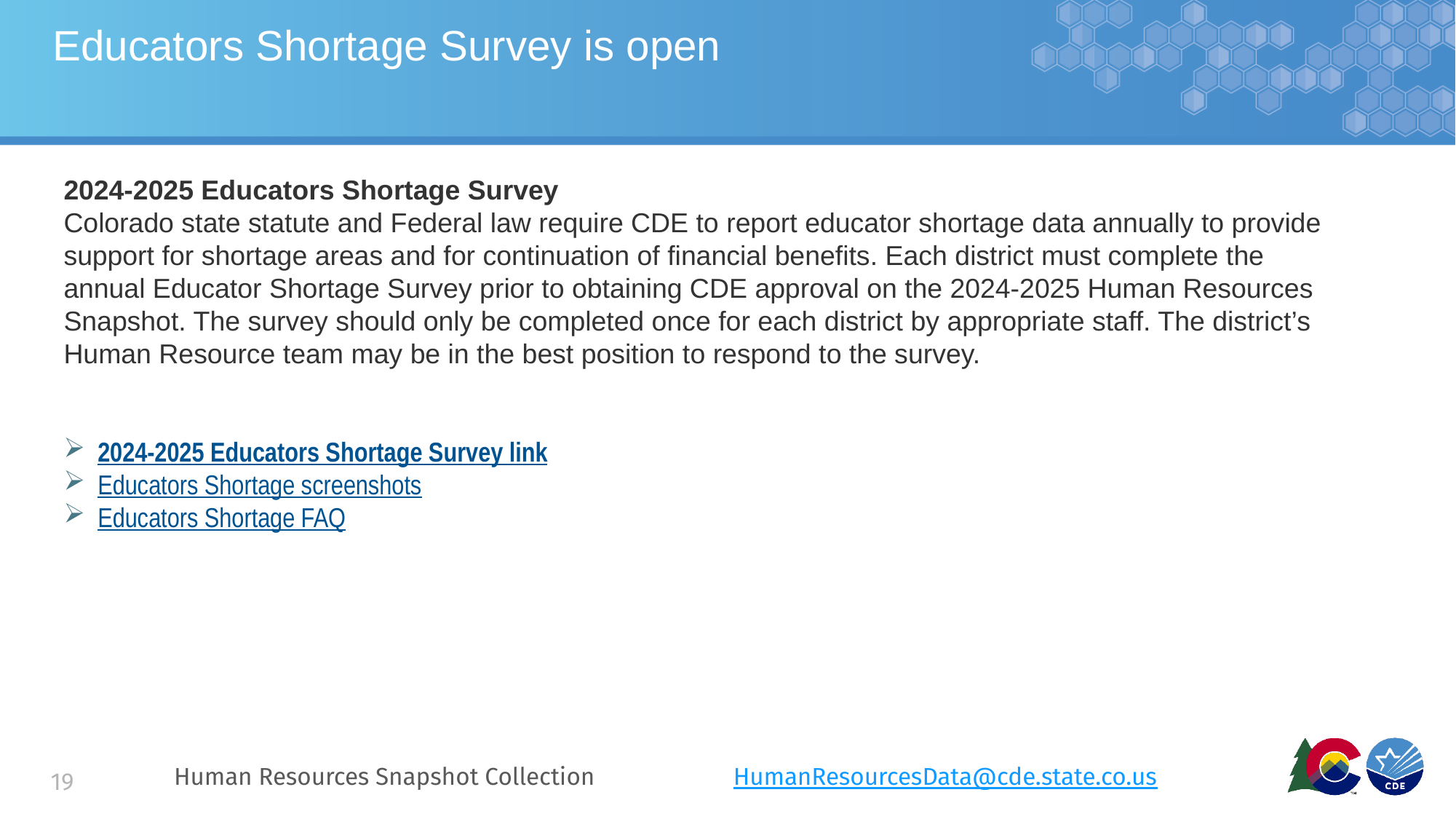

# Educators Shortage Survey is open
2024-2025 Educators Shortage Survey
Colorado state statute and Federal law require CDE to report educator shortage data annually to provide support for shortage areas and for continuation of financial benefits. Each district must complete the annual Educator Shortage Survey prior to obtaining CDE approval on the 2024-2025 Human Resources Snapshot. The survey should only be completed once for each district by appropriate staff. The district’s Human Resource team may be in the best position to respond to the survey.

2024-2025 Educators Shortage Survey link
Educators Shortage screenshots
Educators Shortage FAQ
Human Resources Snapshot Collection
HumanResourcesData@cde.state.co.us
19